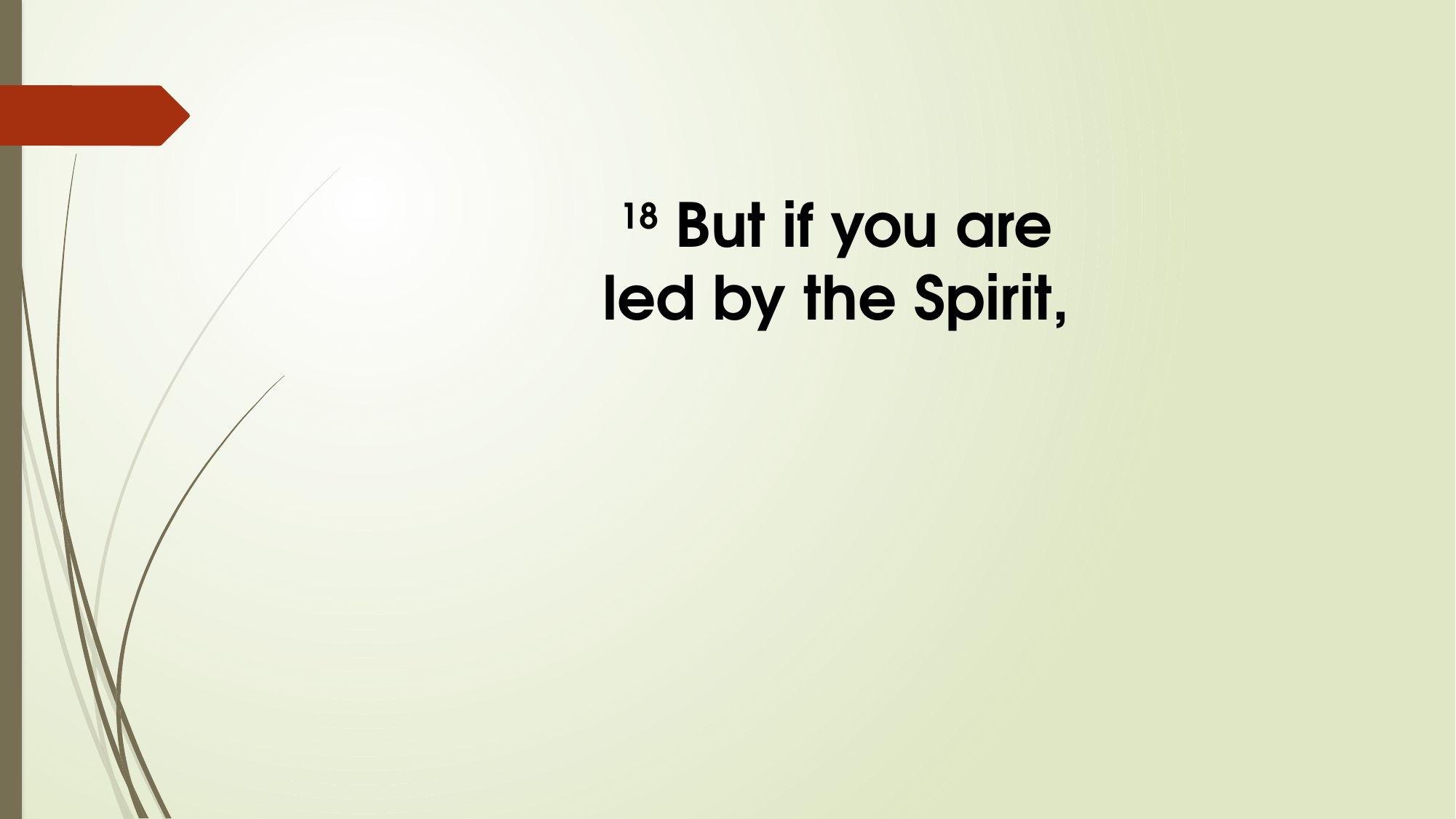

18 But if you are
led by the Spirit,